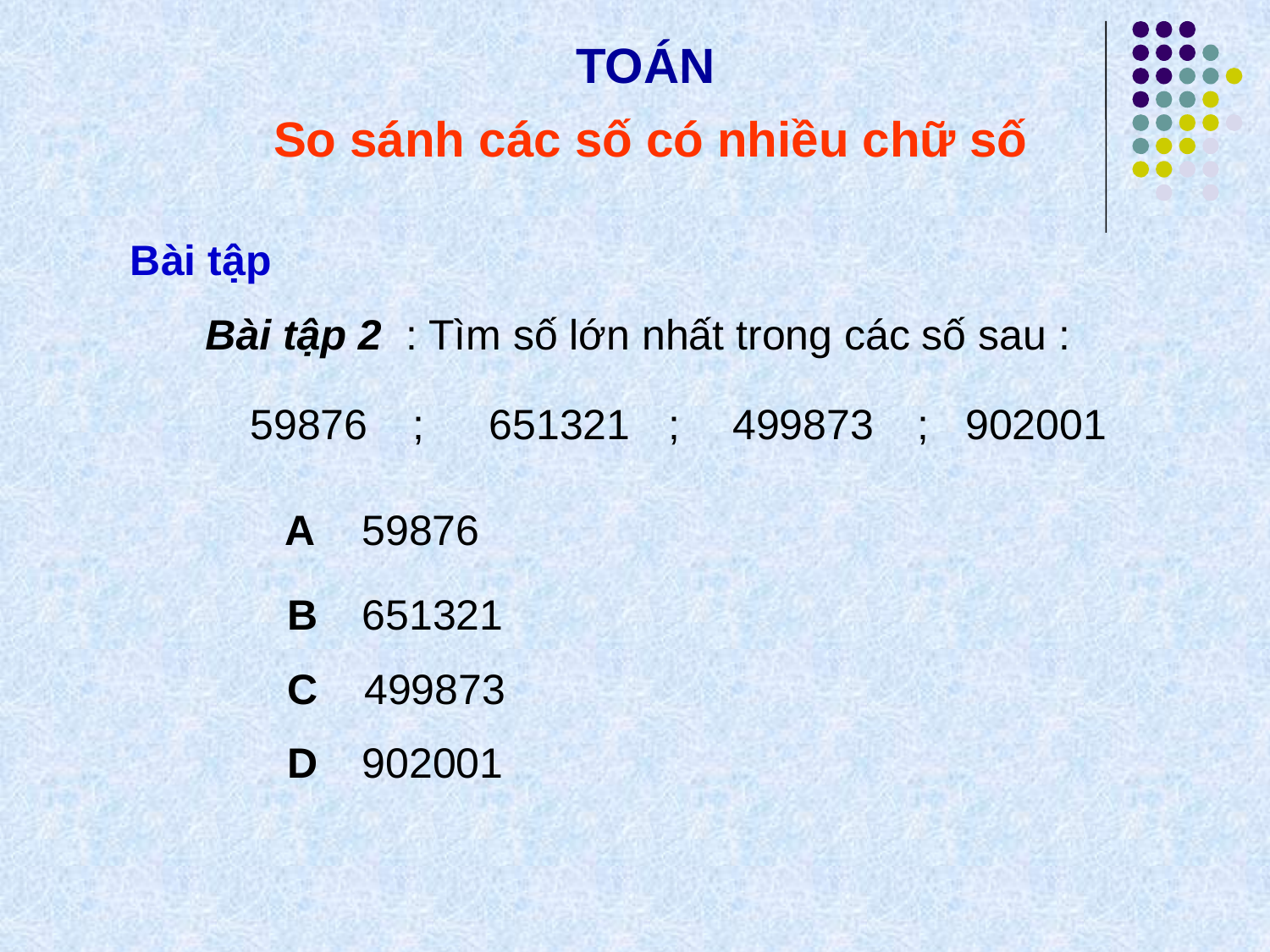

TOÁN
So sánh các số có nhiều chữ số
Bài tập
Bài tập 2  : Tìm số lớn nhất trong các số sau :
59876
;
651321
;
499873
;
902001
A
59876
B
651321
C
499873
D
902001